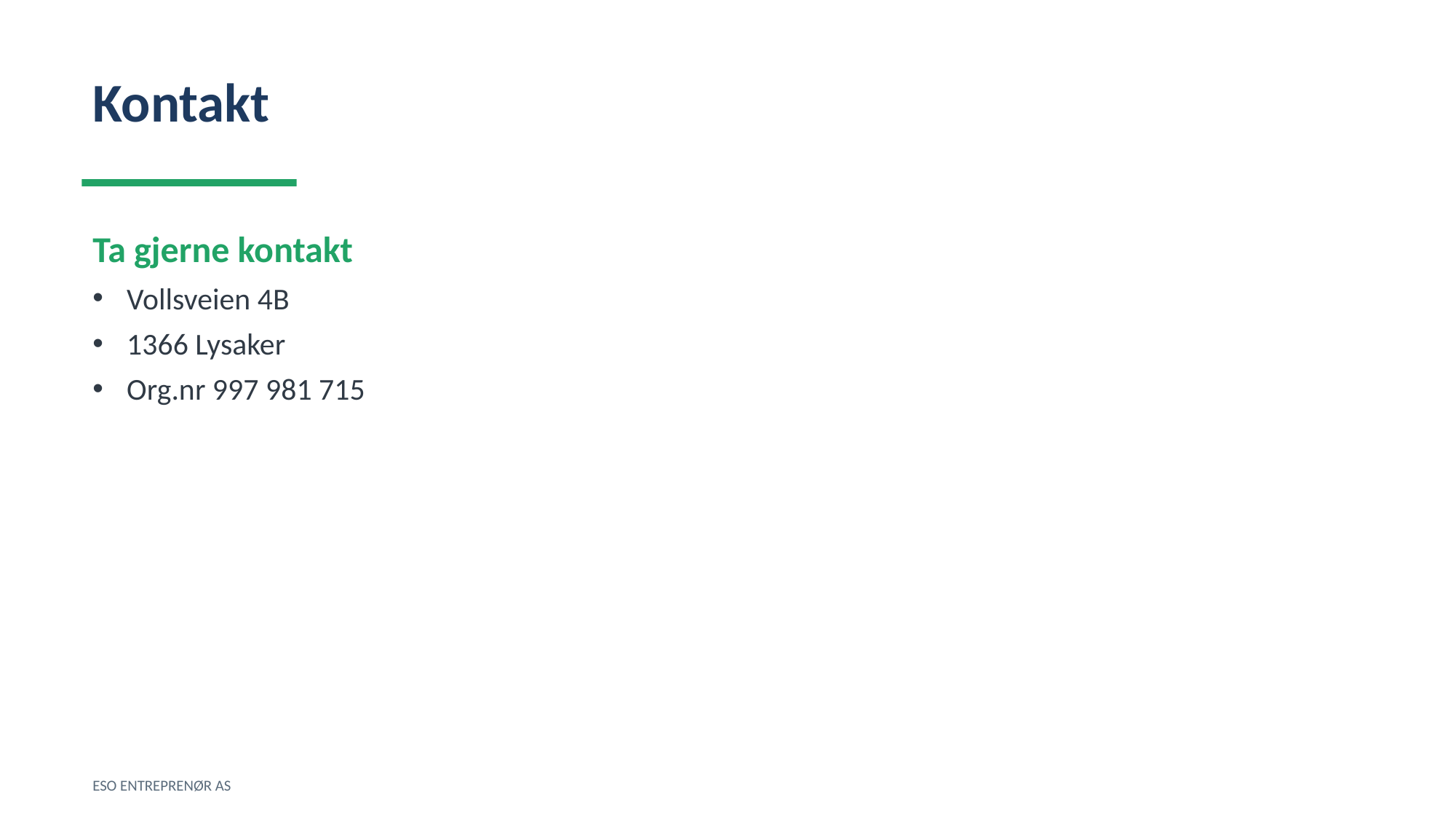

Kontakt

Ta gjerne kontakt
Vollsveien 4B
1366 Lysaker
Org.nr 997 981 715
ESO ENTREPRENØR AS